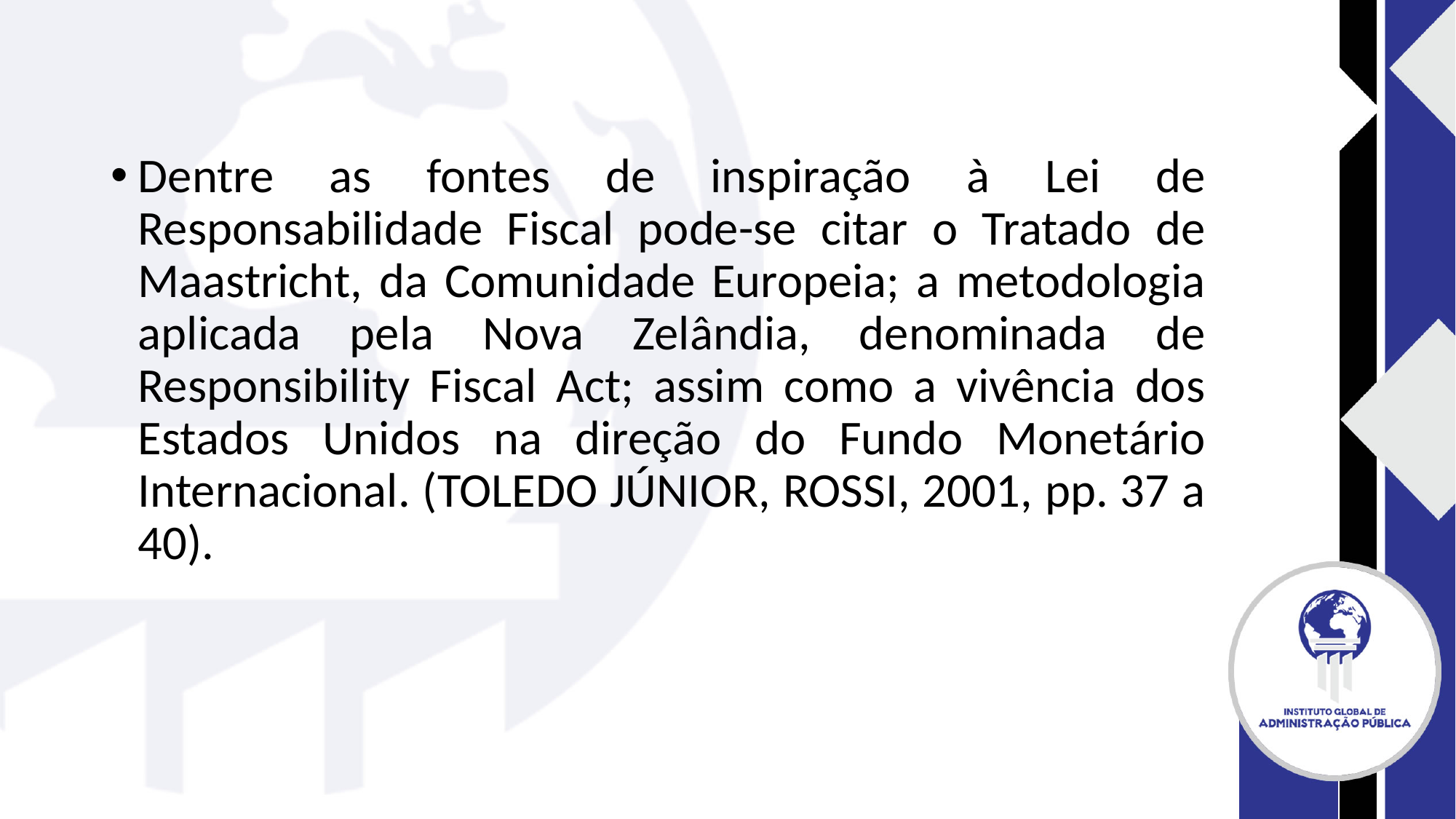

#
Dentre as fontes de inspiração à Lei de Responsabilidade Fiscal pode-se citar o Tratado de Maastricht, da Comunidade Europeia; a metodologia aplicada pela Nova Zelândia, denominada de Responsibility Fiscal Act; assim como a vivência dos Estados Unidos na direção do Fundo Monetário Internacional. (TOLEDO JÚNIOR, ROSSI, 2001, pp. 37 a 40).